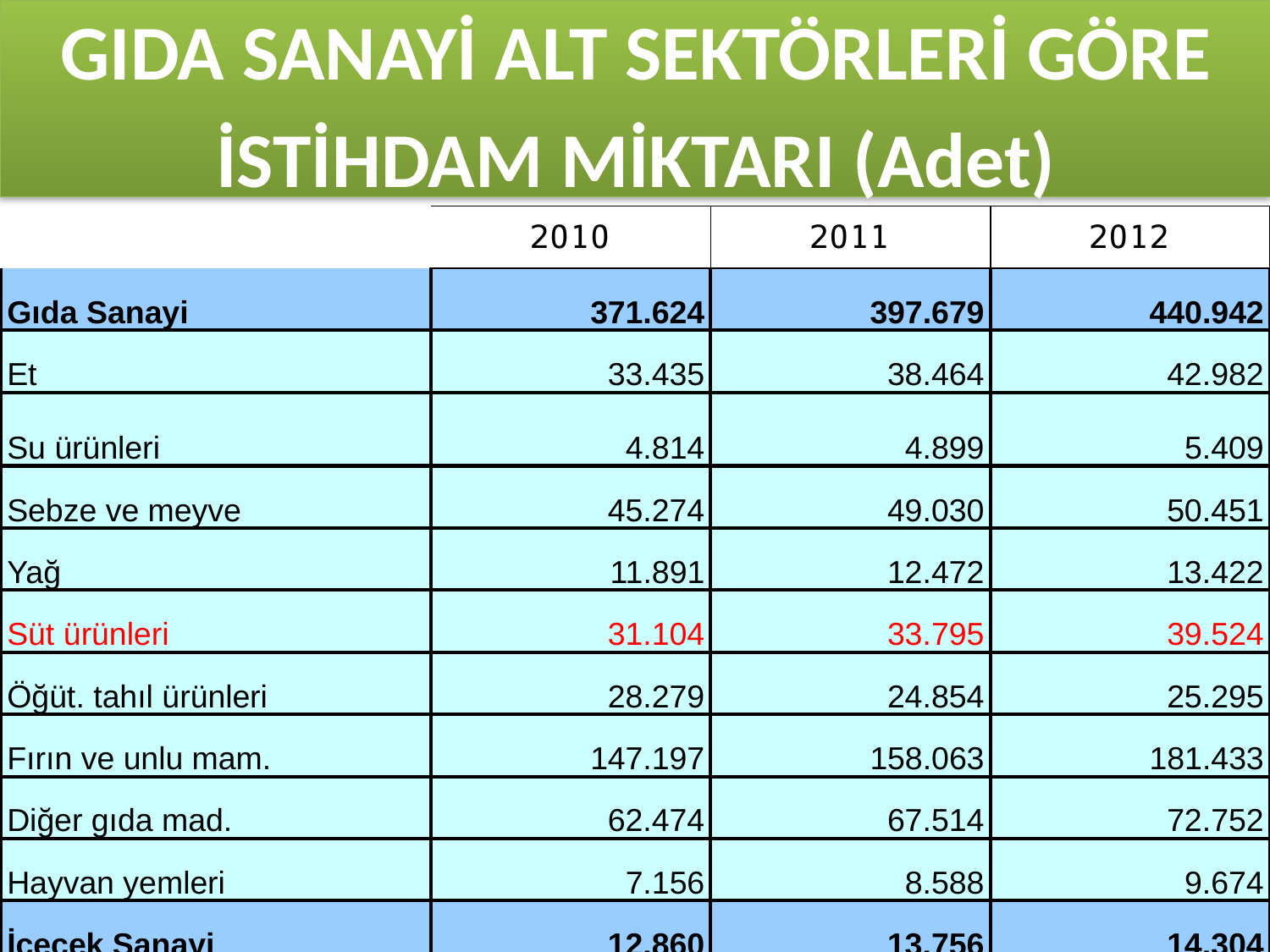

# GIDA SANAYİ ALT SEKTÖRLERİ GÖRE İSTİHDAM MİKTARI (Adet)
|  | 2010 | 2011 | 2012 |
| --- | --- | --- | --- |
| Gıda Sanayi | 371.624 | 397.679 | 440.942 |
| Et | 33.435 | 38.464 | 42.982 |
| Su ürünleri | 4.814 | 4.899 | 5.409 |
| Sebze ve meyve | 45.274 | 49.030 | 50.451 |
| Yağ | 11.891 | 12.472 | 13.422 |
| Süt ürünleri | 31.104 | 33.795 | 39.524 |
| Öğüt. tahıl ürünleri | 28.279 | 24.854 | 25.295 |
| Fırın ve unlu mam. | 147.197 | 158.063 | 181.433 |
| Diğer gıda mad. | 62.474 | 67.514 | 72.752 |
| Hayvan yemleri | 7.156 | 8.588 | 9.674 |
| İçecek Sanayi | 12.860 | 13.756 | 14.304 |